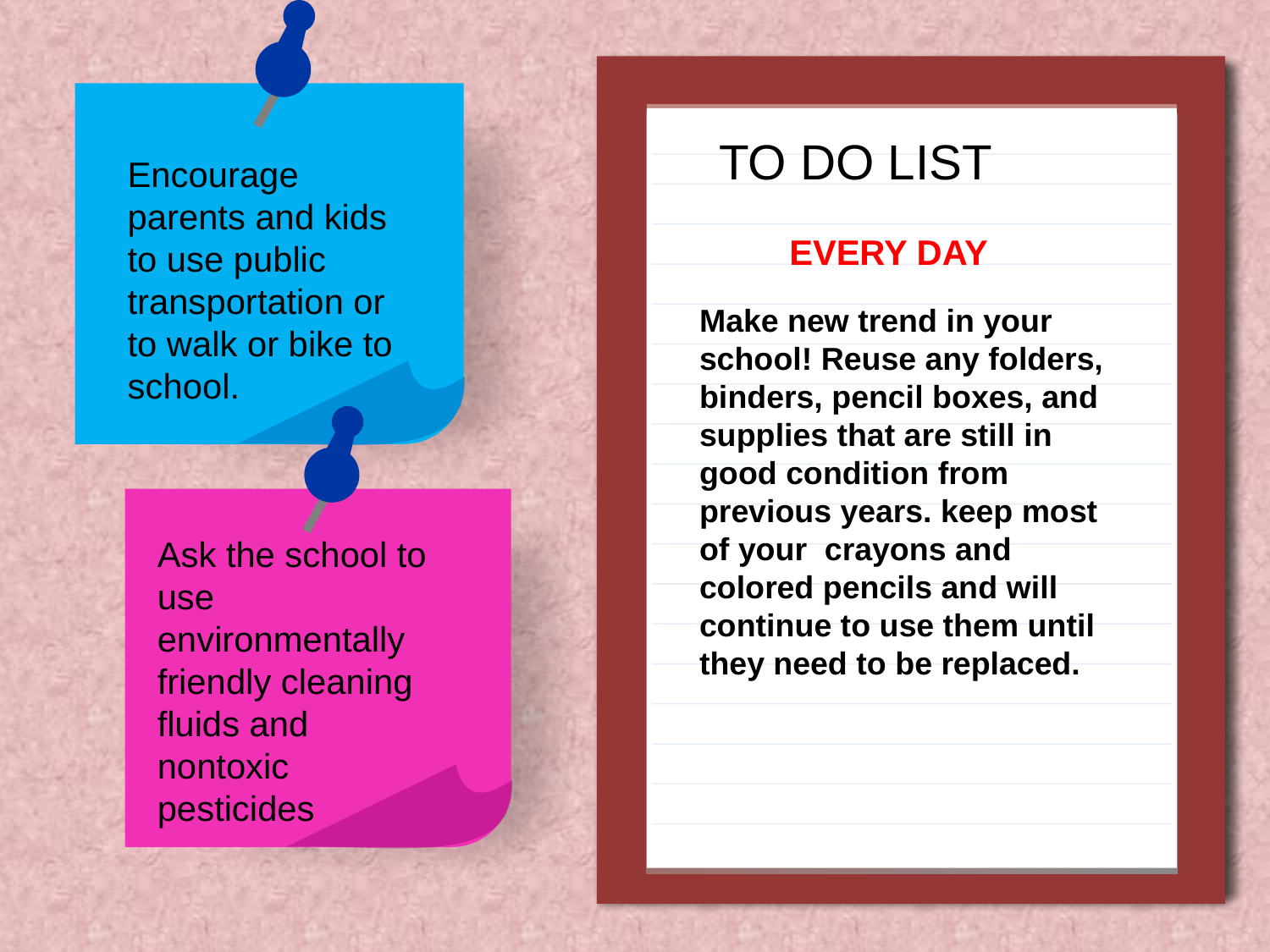

Encourage parents and kids to use public transportation or to walk or bike to school.

TO DO LIST
EVERY DAY
Make new trend in your school! Reuse any folders, binders, pencil boxes, and supplies that are still in good condition from previous years. keep most of your  crayons and colored pencils and will continue to use them until they need to be replaced.

Ask the school to use environmentally friendly cleaning fluids and nontoxic pesticides